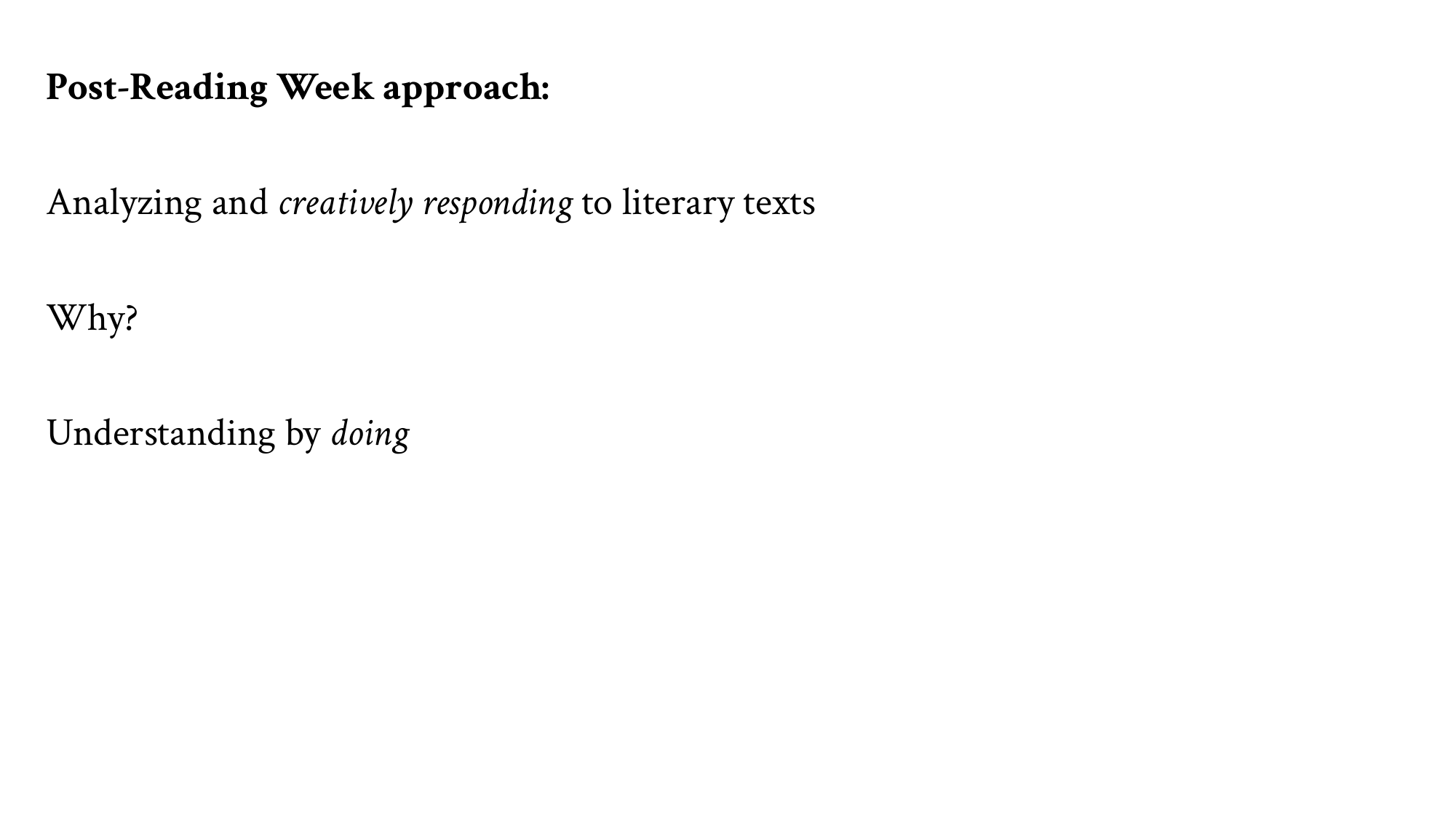

Post-Reading Week approach:

Analyzing and creatively responding to literary texts

Why?

Understanding by doing